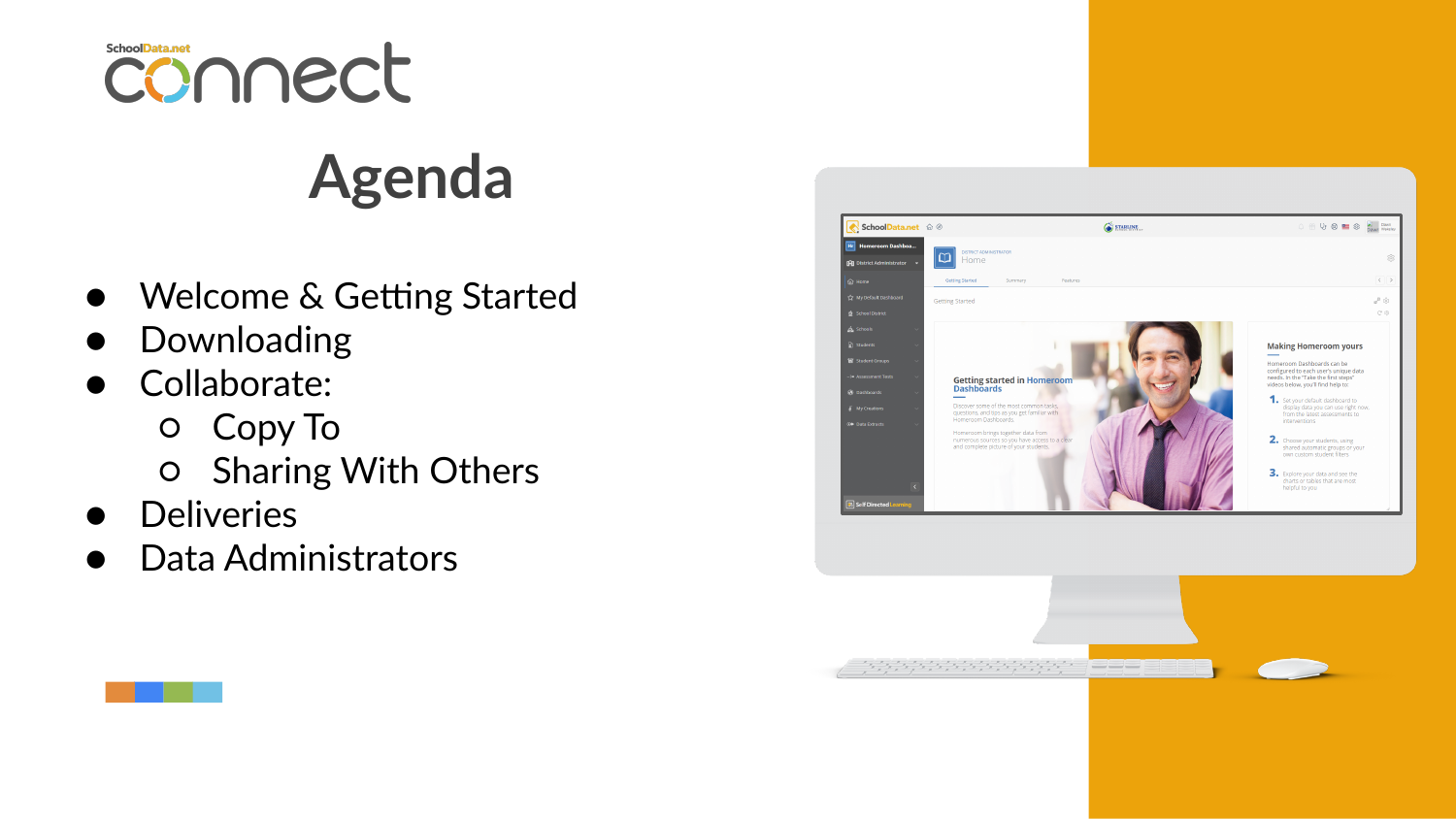

Welcome & Getting Started
Downloading
Collaborate:
Copy To
Sharing With Others
Deliveries
Data Administrators